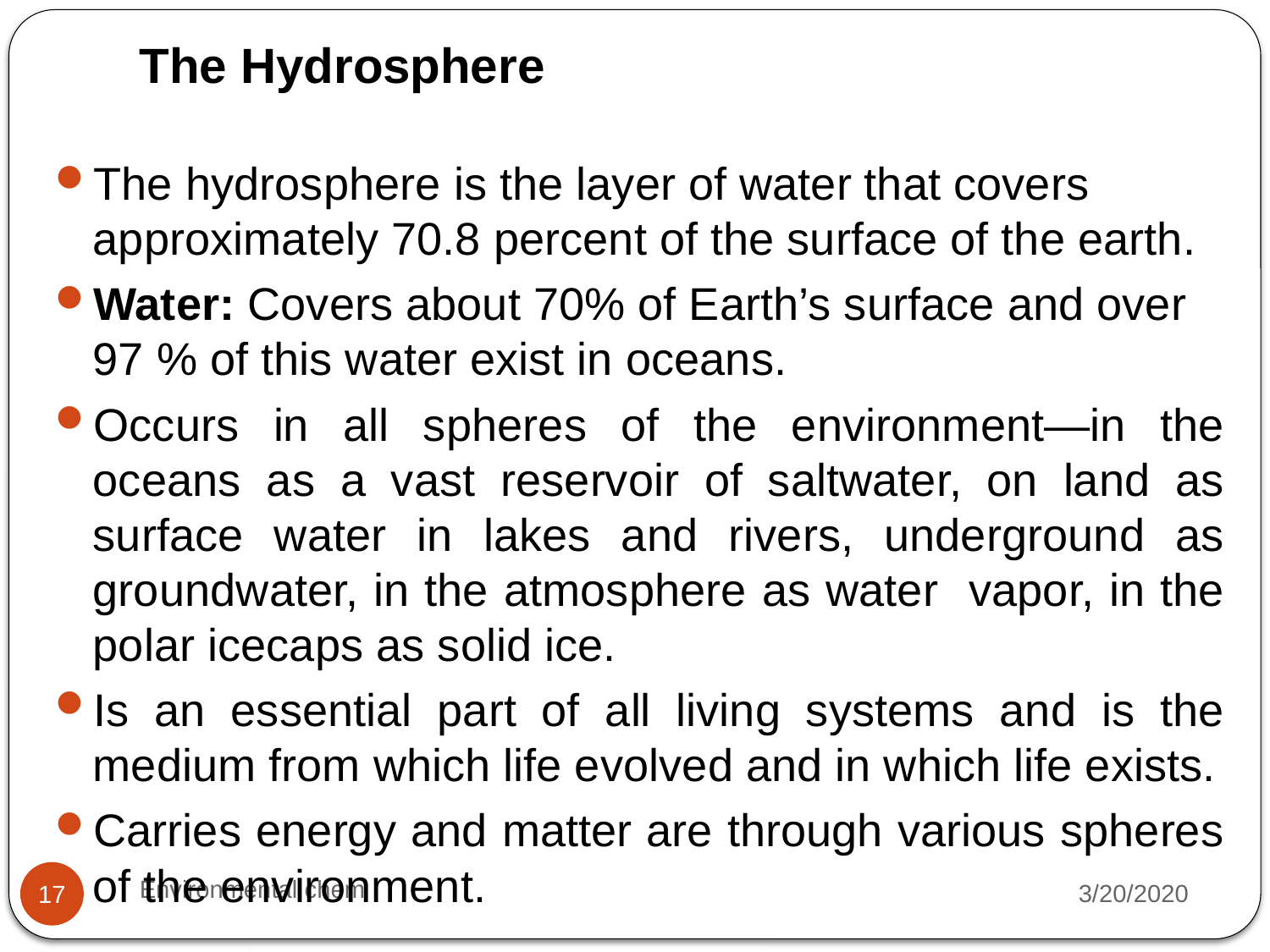

# The Hydrosphere
The hydrosphere is the layer of water that covers approximately 70.8 percent of the surface of the earth.
Water: Covers about 70% of Earth’s surface and over 97 % of this water exist in oceans.
Occurs in all spheres of the environment—in the oceans as a vast reservoir of saltwater, on land as surface water in lakes and rivers, underground as groundwater, in the atmosphere as water  vapor, in the polar icecaps as solid ice.
Is an essential part of all living systems and is the medium from which life evolved and in which life exists.
Carries energy and matter are through various spheres of the environment.

Environmental chem
3/20/2020
17